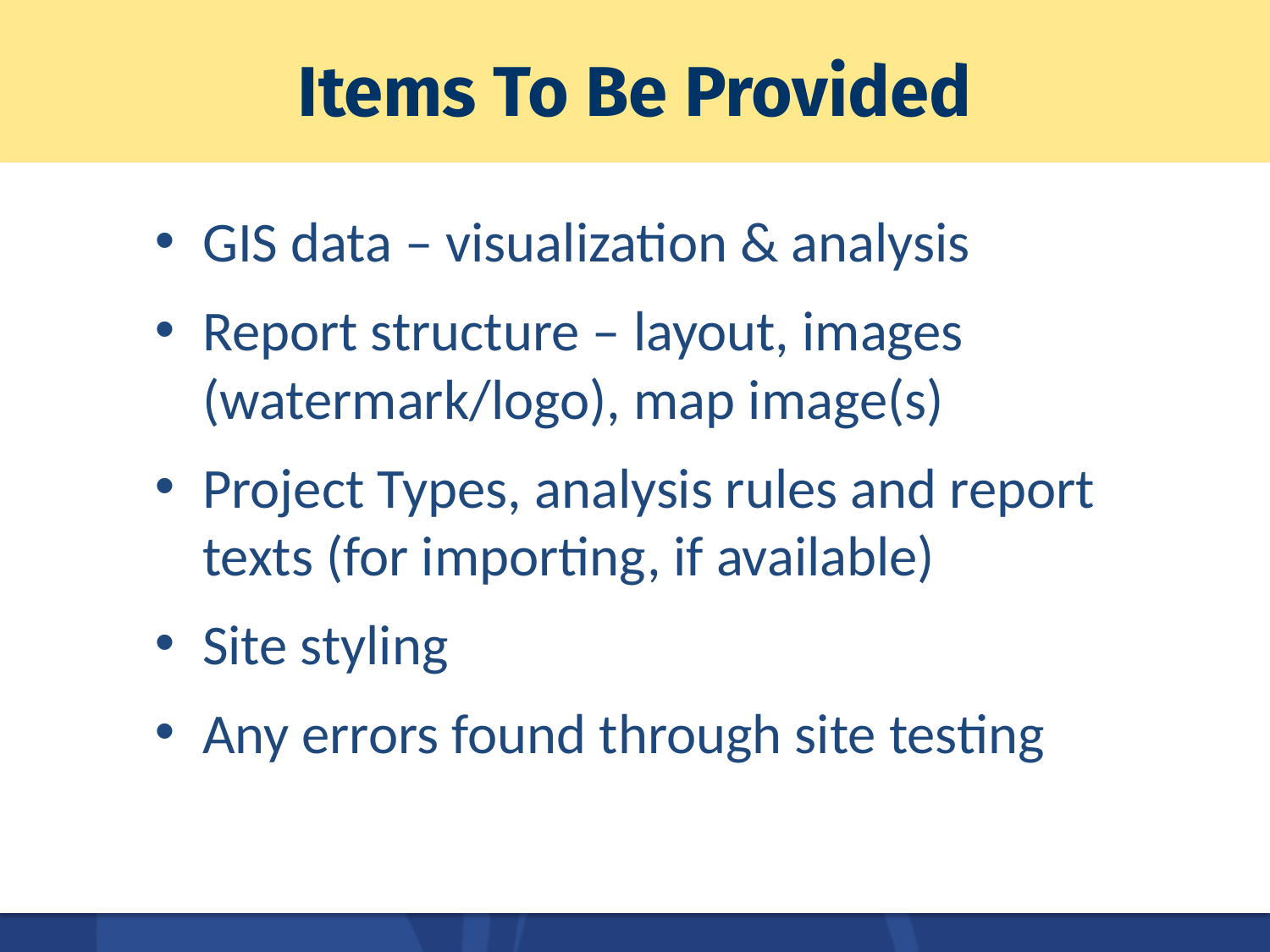

# Items To Be Provided
GIS data – visualization & analysis
Report structure – layout, images (watermark/logo), map image(s)
Project Types, analysis rules and report texts (for importing, if available)
Site styling
Any errors found through site testing